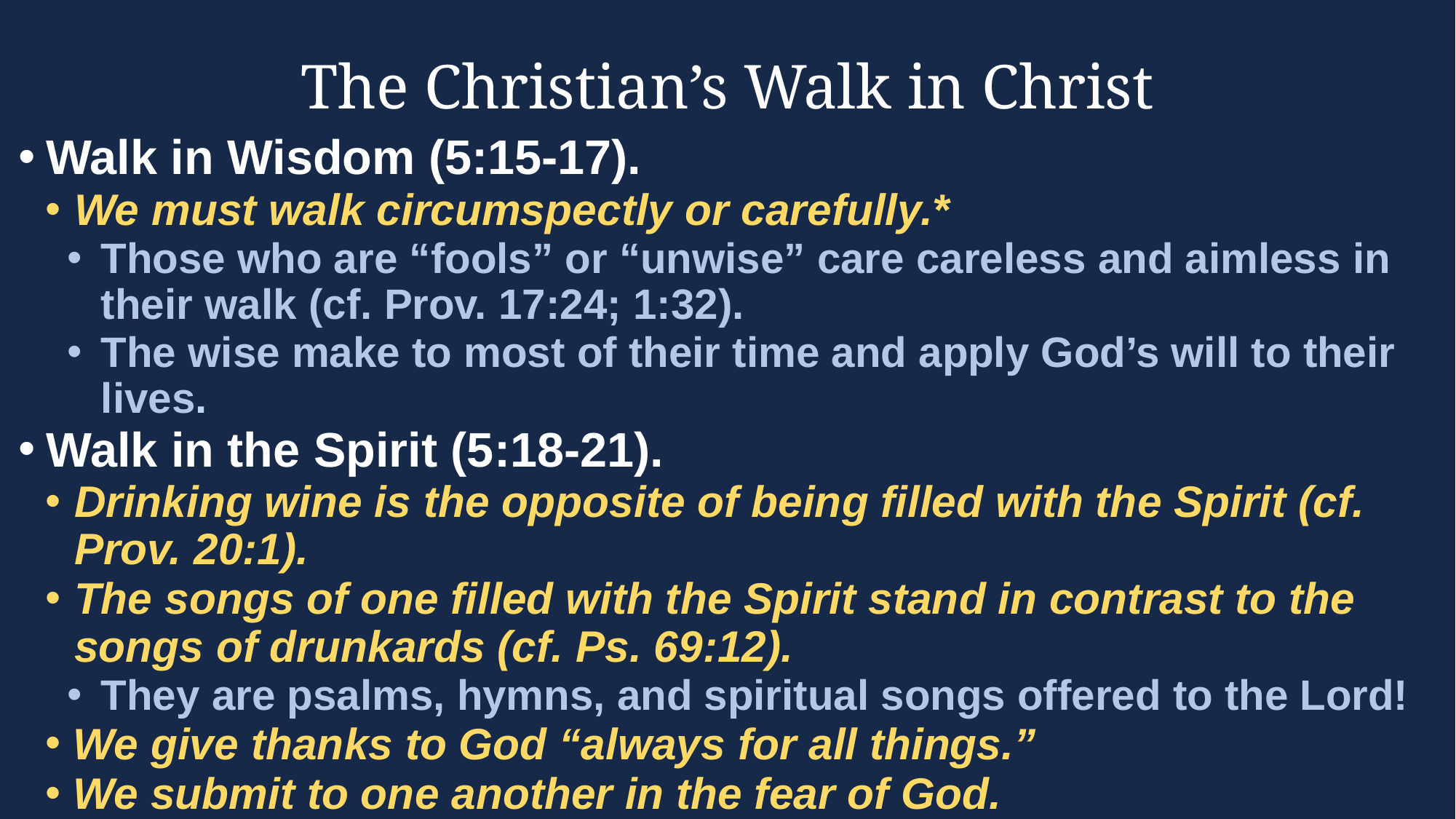

# The Christian’s Walk in Christ
Walk in Wisdom (5:15-17).
We must walk circumspectly or carefully.*
Those who are “fools” or “unwise” care careless and aimless in their walk (cf. Prov. 17:24; 1:32).
The wise make to most of their time and apply God’s will to their lives.
Walk in the Spirit (5:18-21).
Drinking wine is the opposite of being filled with the Spirit (cf. Prov. 20:1).
The songs of one filled with the Spirit stand in contrast to the songs of drunkards (cf. Ps. 69:12).
They are psalms, hymns, and spiritual songs offered to the Lord!
We give thanks to God “always for all things.”
We submit to one another in the fear of God.
Proper submission is always a reflection of our respect for God!